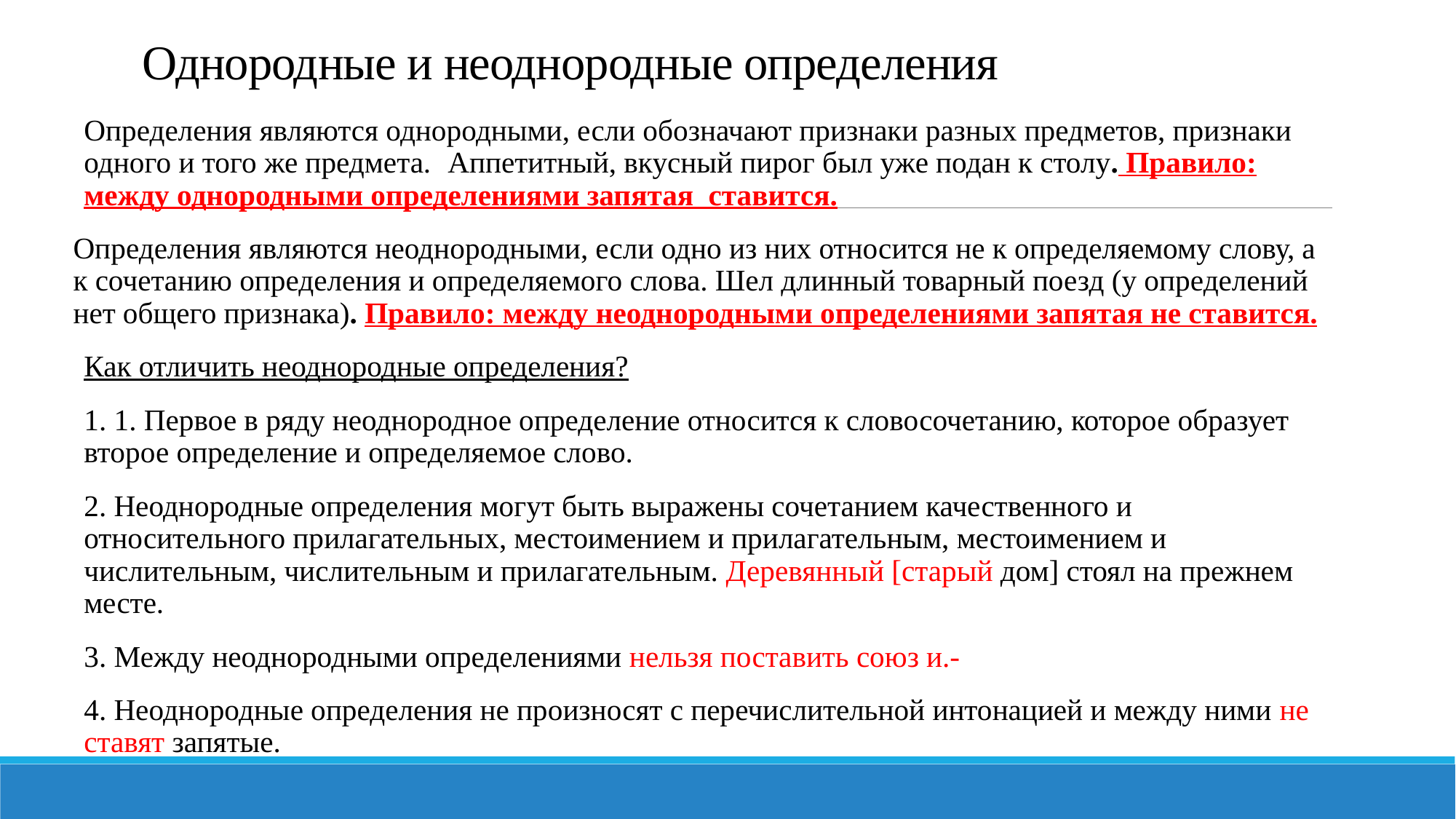

# Однородные и неоднородные определения
Определения являются однородными, если обозначают признаки разных предметов, признаки одного и того же предмета.  Аппетитный, вкусный пирог был уже подан к столу. Правило: между однородными определениями запятая  ставится.
Определения являются неоднородными, если одно из них относится не к определяемому слову, а к сочетанию определения и определяемого слова. Шел длинный товарный поезд (у определений нет общего признака). Правило: между неоднородными определениями запятая не ставится.
Как отличить неоднородные определения?
1. 1. Первое в ряду неоднородное определение относится к словосочетанию, которое образует второе определение и определяемое слово.
2. Неоднородные определения могут быть выражены сочетанием качественного и относительного прилагательных, местоимением и прилагательным, местоимением и числительным, числительным и прилагательным. Деревянный [старый дом] стоял на прежнем месте.
3. Между неоднородными определениями нельзя поставить союз и.-
4. Неоднородные определения не произносят с перечислительной интонацией и между ними не ставят запятые.